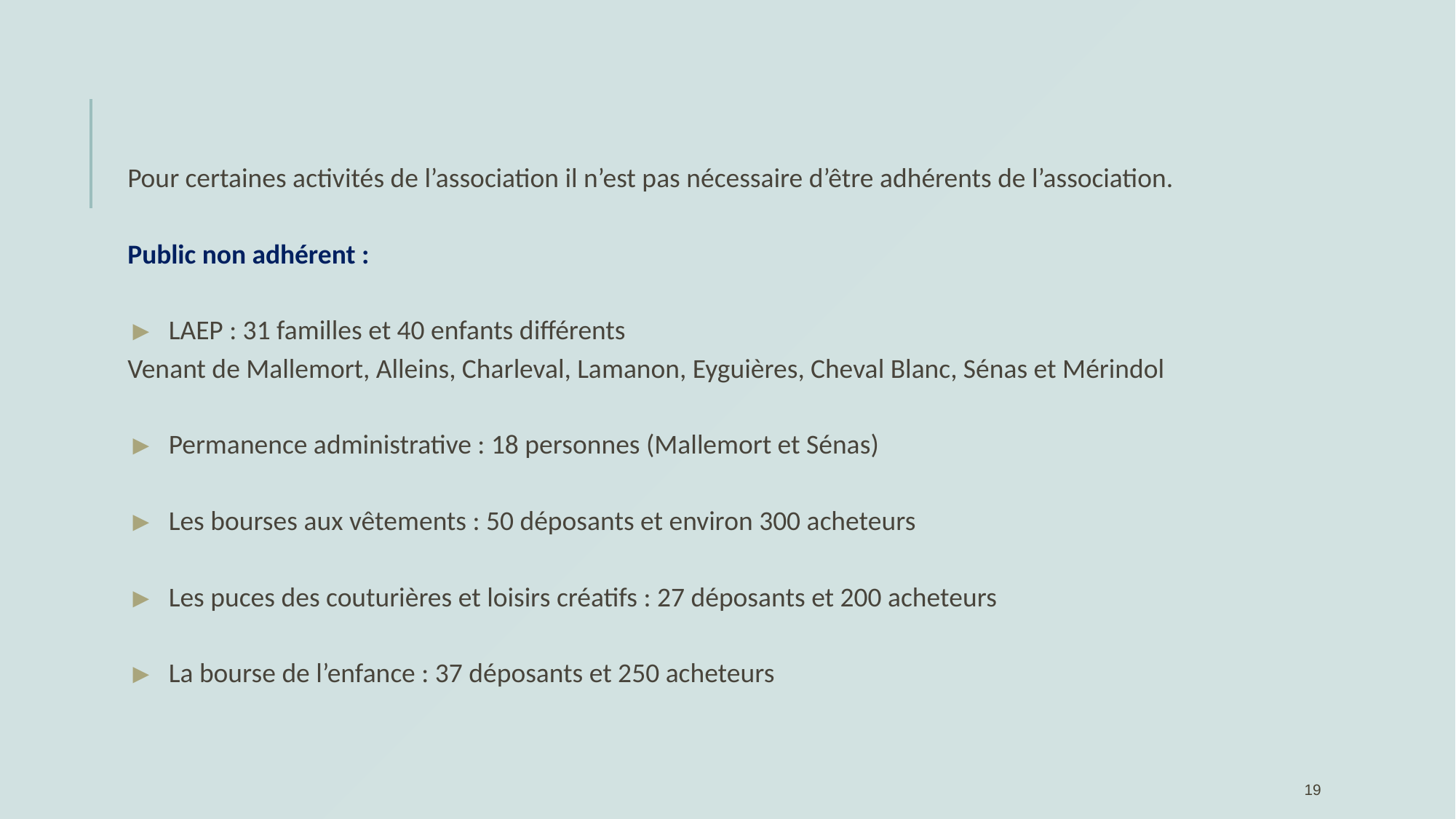

Pour certaines activités de l’association il n’est pas nécessaire d’être adhérents de l’association.

Public non adhérent :

LAEP : 31 familles et 40 enfants différents
Venant de Mallemort, Alleins, Charleval, Lamanon, Eyguières, Cheval Blanc, Sénas et Mérindol

Permanence administrative : 18 personnes (Mallemort et Sénas)

Les bourses aux vêtements : 50 déposants et environ 300 acheteurs

Les puces des couturières et loisirs créatifs : 27 déposants et 200 acheteurs

La bourse de l’enfance : 37 déposants et 250 acheteurs

19